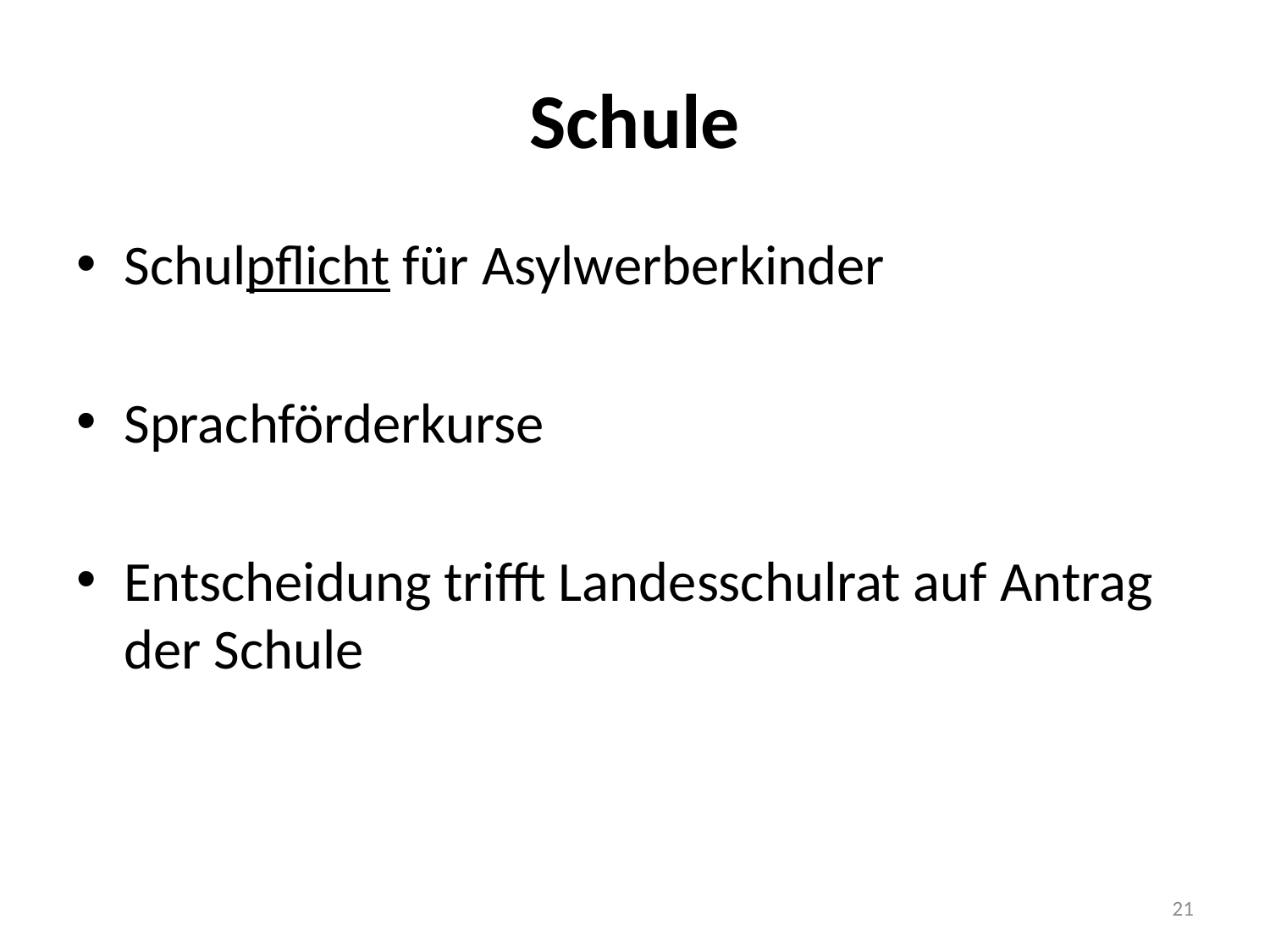

# Schule
Schulpflicht für Asylwerberkinder

Sprachförderkurse

Entscheidung trifft Landesschulrat auf Antrag der Schule

21